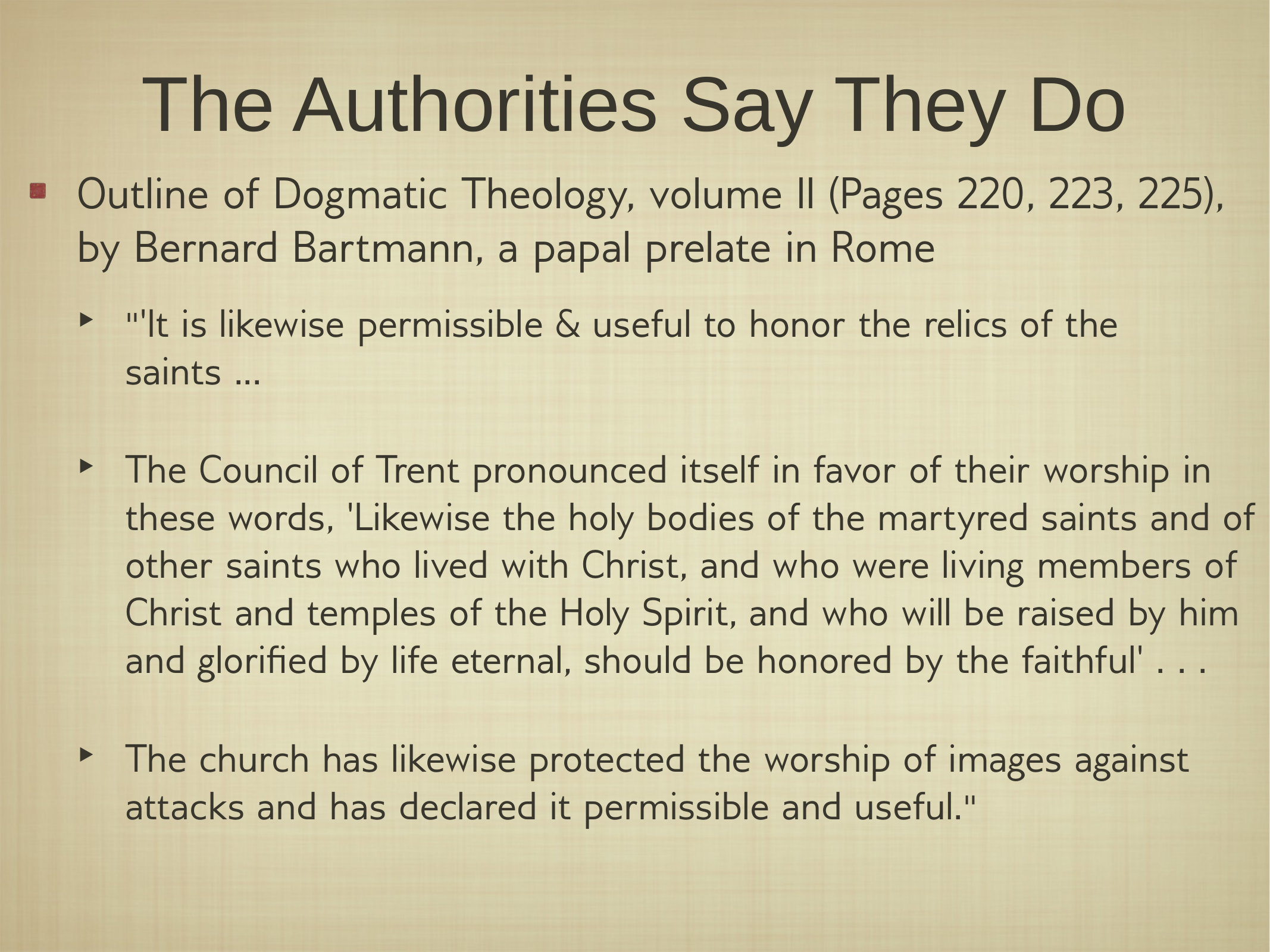

# The Authorities Say They Do
Outline of Dogmatic Theology, volume II (Pages 220, 223, 225), by Bernard Bartmann, a papal prelate in Rome
"'It is likewise permissible & useful to honor the relics of the saints ...
The Council of Trent pronounced itself in favor of their worship in these words, 'Likewise the holy bodies of the martyred saints and of other saints who lived with Christ, and who were living members of Christ and temples of the Holy Spirit, and who will be raised by him and glorified by life eternal, should be honored by the faithful' . . .
The church has likewise protected the worship of images against attacks and has declared it permissible and useful."